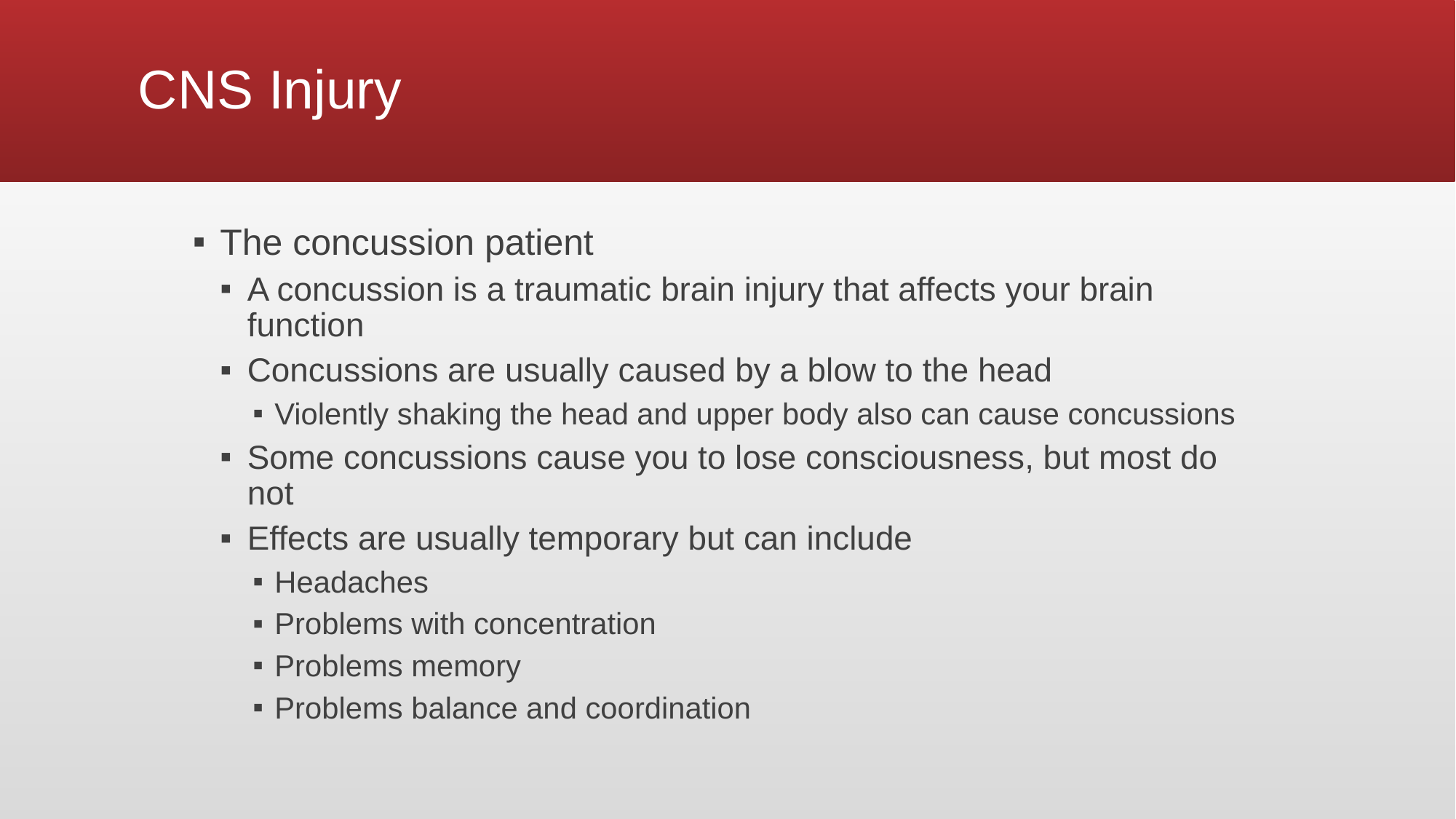

# CNS Injury
The concussion patient
A concussion is a traumatic brain injury that affects your brain function
Concussions are usually caused by a blow to the head
Violently shaking the head and upper body also can cause concussions
Some concussions cause you to lose consciousness, but most do not
Effects are usually temporary but can include
Headaches
Problems with concentration
Problems memory
Problems balance and coordination